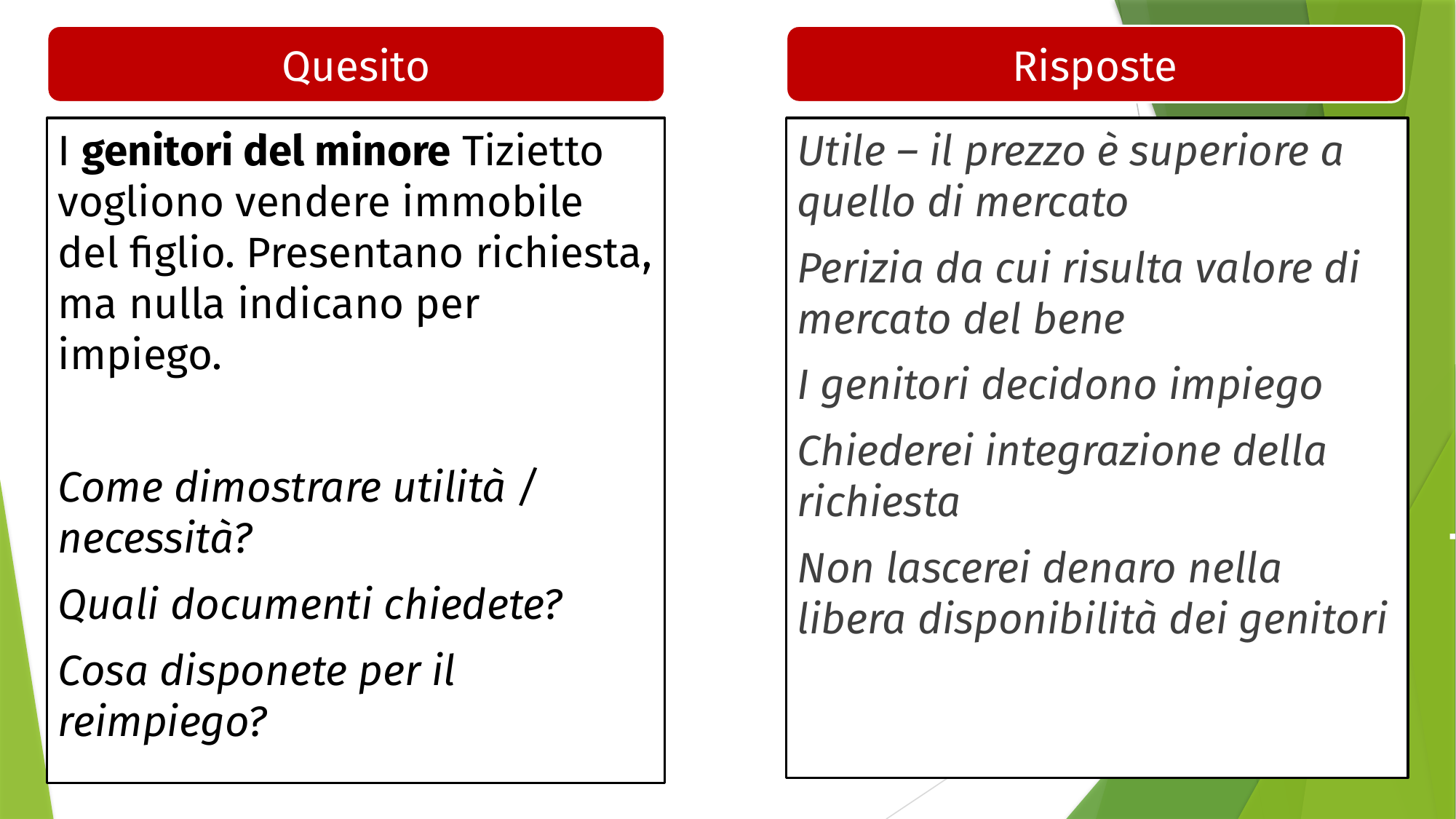

Quesito
Risposte
I genitori del minore Tizietto vogliono vendere immobile del figlio. Presentano richiesta, ma nulla indicano per impiego.

Come dimostrare utilità / necessità?
Quali documenti chiedete?
Cosa disponete per il reimpiego?
Utile – il prezzo è superiore a quello di mercato
Perizia da cui risulta valore di mercato del bene
I genitori decidono impiego
Chiederei integrazione della richiesta
Non lascerei denaro nella libera disponibilità dei genitori